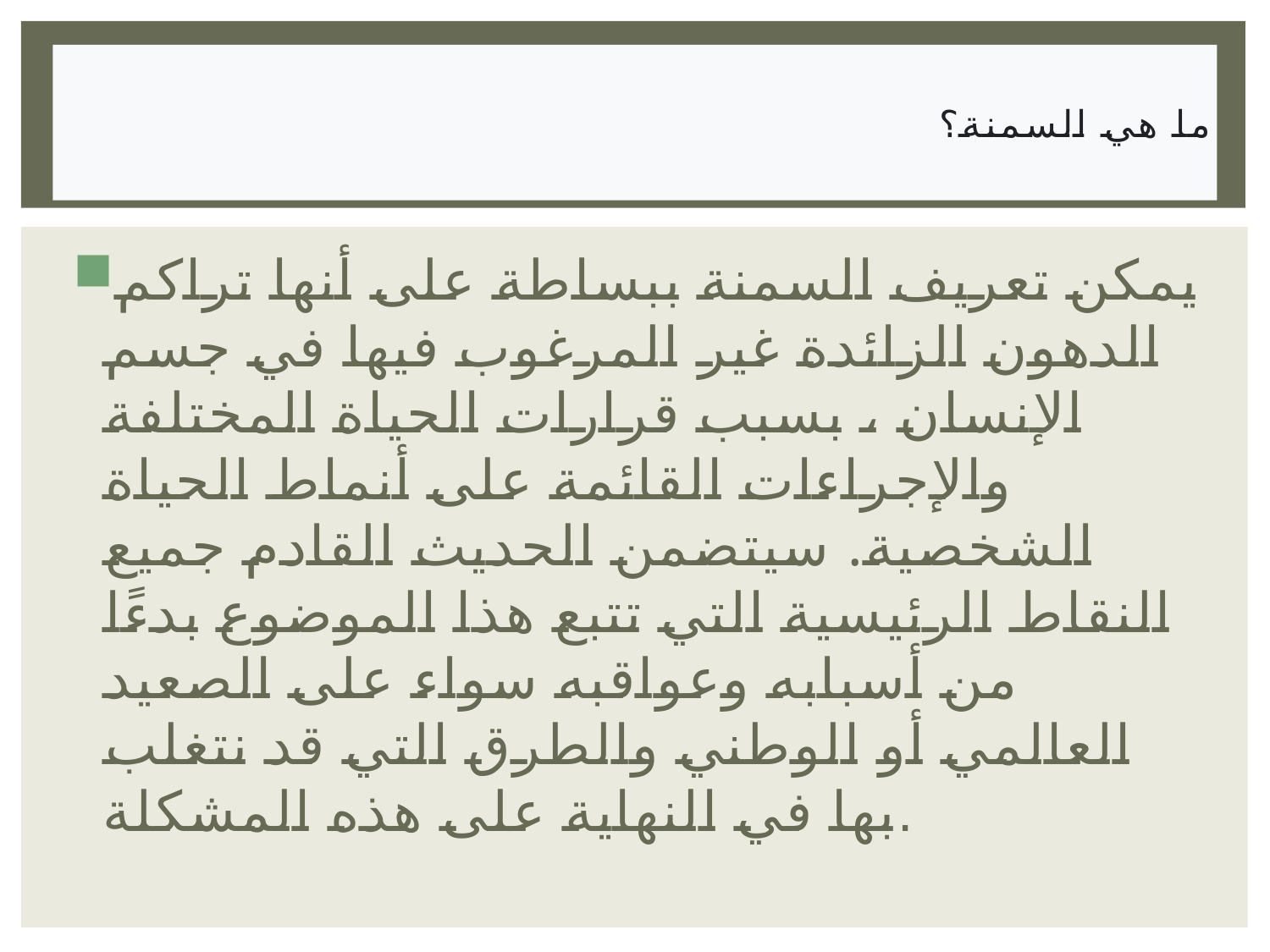

# ما هي السمنة؟
يمكن تعريف السمنة ببساطة على أنها تراكم الدهون الزائدة غير المرغوب فيها في جسم الإنسان ، بسبب قرارات الحياة المختلفة والإجراءات القائمة على أنماط الحياة الشخصية. سيتضمن الحديث القادم جميع النقاط الرئيسية التي تتبع هذا الموضوع بدءًا من أسبابه وعواقبه سواء على الصعيد العالمي أو الوطني والطرق التي قد نتغلب بها في النهاية على هذه المشكلة.